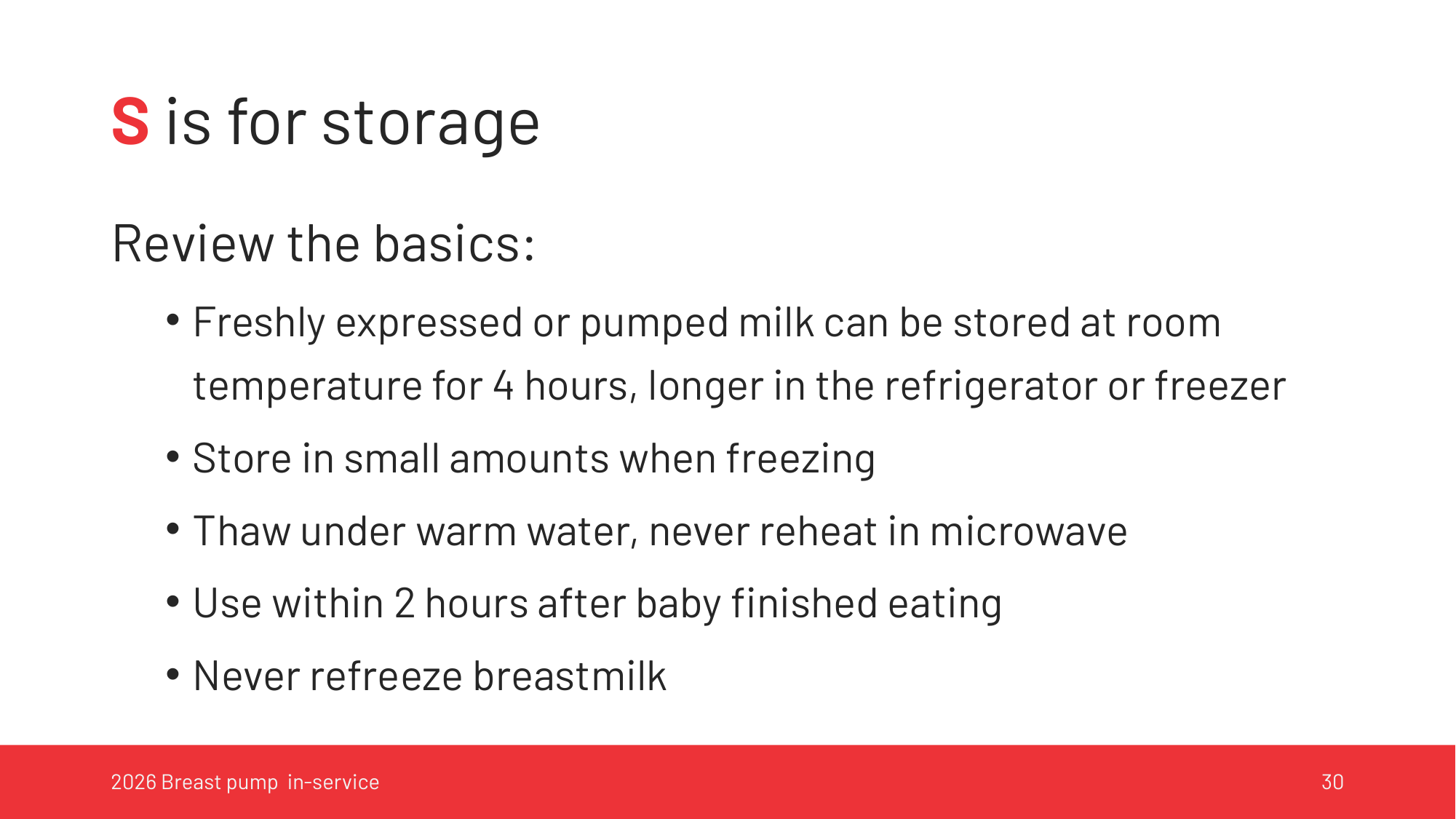

# S is for storage
Review the basics:
Freshly expressed or pumped milk can be stored at room temperature for 4 hours, longer in the refrigerator or freezer
Store in small amounts when freezing
Thaw under warm water, never reheat in microwave
Use within 2 hours after baby finished eating
Never refreeze breastmilk

2026 Breast pump  in-service
30